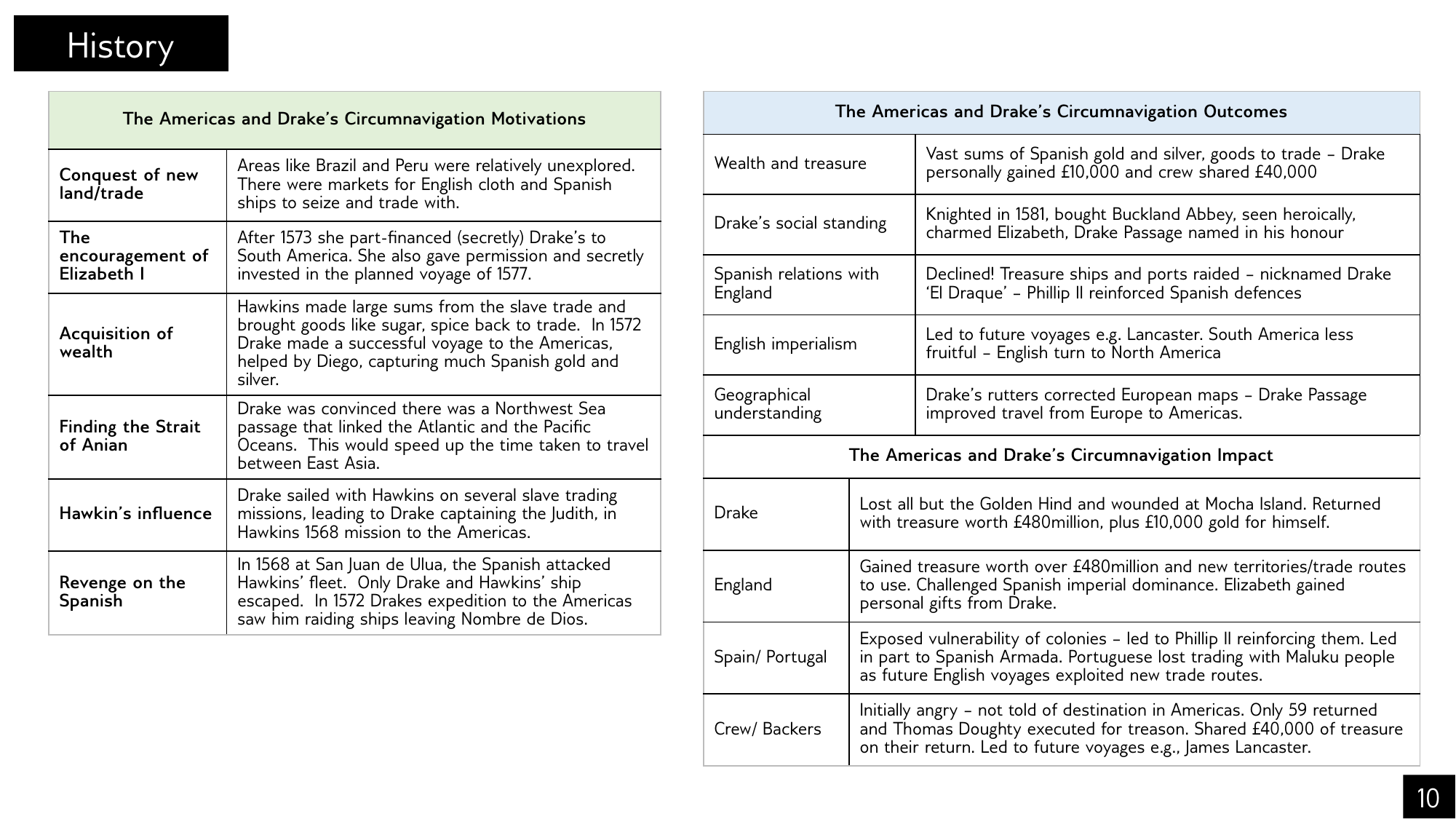

History
| The Americas and Drake’s Circumnavigation Motivations |  |
| --- | --- |
| Conquest of new land/trade | Areas like Brazil and Peru were relatively unexplored. There were markets for English cloth and Spanish ships to seize and trade with. |
| The encouragement of Elizabeth I | After 1573 she part-financed (secretly) Drake’s to South America. She also gave permission and secretly invested in the planned voyage of 1577. |
| Acquisition of wealth | Hawkins made large sums from the slave trade and brought goods like sugar, spice back to trade. In 1572 Drake made a successful voyage to the Americas, helped by Diego, capturing much Spanish gold and silver. |
| Finding the Strait of Anian | Drake was convinced there was a Northwest Sea passage that linked the Atlantic and the Pacific Oceans. This would speed up the time taken to travel between East Asia. |
| Hawkin’s influence | Drake sailed with Hawkins on several slave trading missions, leading to Drake captaining the Judith, in Hawkins 1568 mission to the Americas. |
| Revenge on the Spanish | In 1568 at San Juan de Ulua, the Spanish attacked Hawkins’ fleet. Only Drake and Hawkins’ ship escaped. In 1572 Drakes expedition to the Americas saw him raiding ships leaving Nombre de Dios. |
| The Americas and Drake’s Circumnavigation Outcomes |  |  |
| --- | --- | --- |
| Wealth and treasure |  | Vast sums of Spanish gold and silver, goods to trade – Drake personally gained £10,000 and crew shared £40,000 |
| Drake’s social standing |  | Knighted in 1581, bought Buckland Abbey, seen heroically, charmed Elizabeth, Drake Passage named in his honour |
| Spanish relations with England |  | Declined! Treasure ships and ports raided – nicknamed Drake ‘El Draque’ – Phillip II reinforced Spanish defences |
| English imperialism |  | Led to future voyages e.g. Lancaster. South America less fruitful – English turn to North America |
| Geographical understanding |  | Drake’s rutters corrected European maps – Drake Passage improved travel from Europe to Americas. |
| The Americas and Drake’s Circumnavigation Impact |  |  |
| Drake | Lost all but the Golden Hind and wounded at Mocha Island. Returned with treasure worth £480million, plus £10,000 gold for himself. |  |
| England | Gained treasure worth over £480million and new territories/trade routes to use. Challenged Spanish imperial dominance. Elizabeth gained personal gifts from Drake. |  |
| Spain/ Portugal | Exposed vulnerability of colonies – led to Phillip II reinforcing them. Led in part to Spanish Armada. Portuguese lost trading with Maluku people as future English voyages exploited new trade routes. |  |
| Crew/ Backers | Initially angry – not told of destination in Americas. Only 59 returned and Thomas Doughty executed for treason. Shared £40,000 of treasure on their return. Led to future voyages e.g., James Lancaster. |  |
10